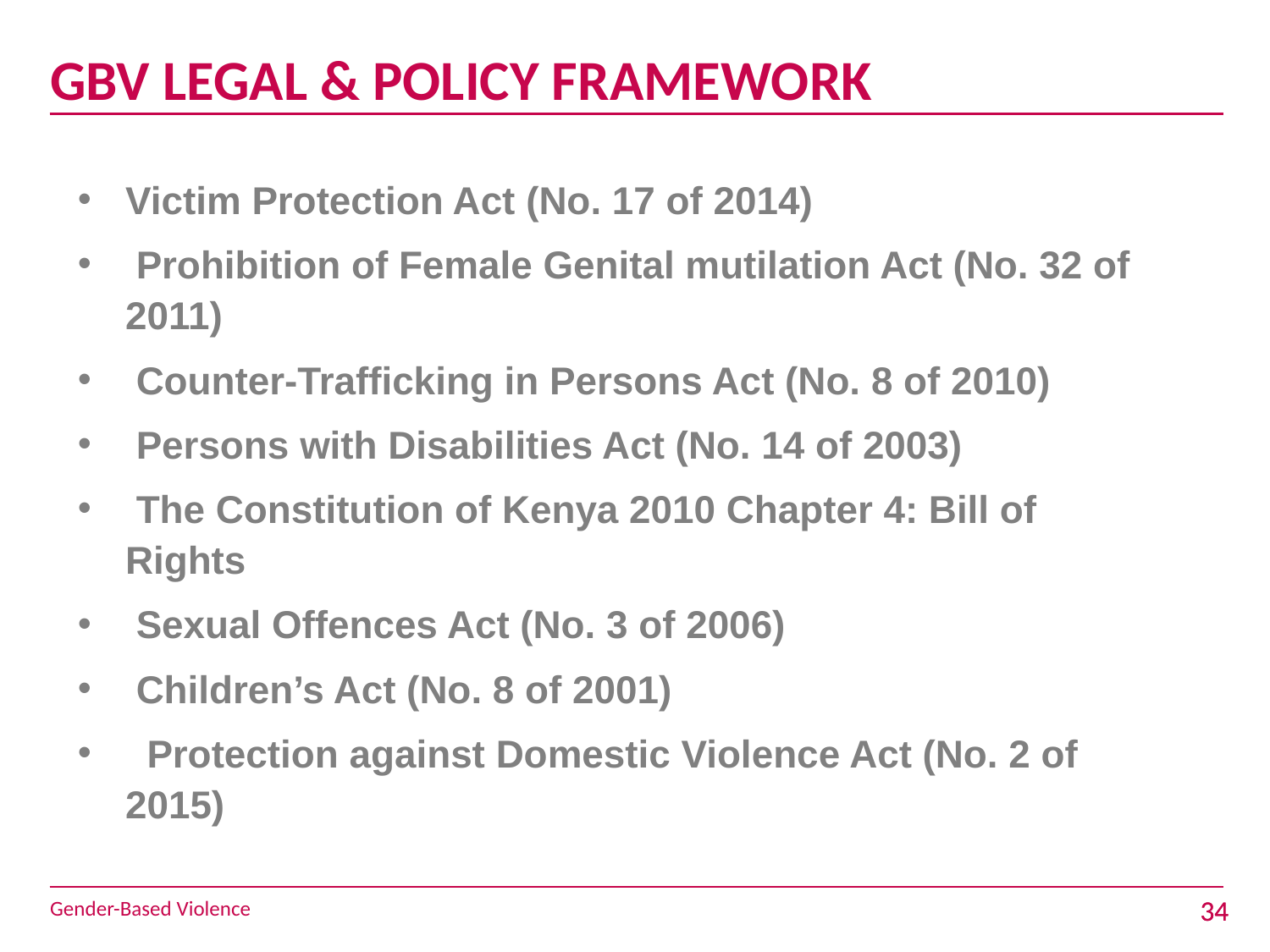

# GBV LEGAL & POLICY FRAMEWORK
Victim Protection Act (No. 17 of 2014)
 Prohibition of Female Genital mutilation Act (No. 32 of 2011)
 Counter-Trafficking in Persons Act (No. 8 of 2010)
 Persons with Disabilities Act (No. 14 of 2003)
 The Constitution of Kenya 2010 Chapter 4: Bill of Rights
 Sexual Offences Act (No. 3 of 2006)
 Children’s Act (No. 8 of 2001)
  Protection against Domestic Violence Act (No. 2 of 2015)

Gender-Based Violence